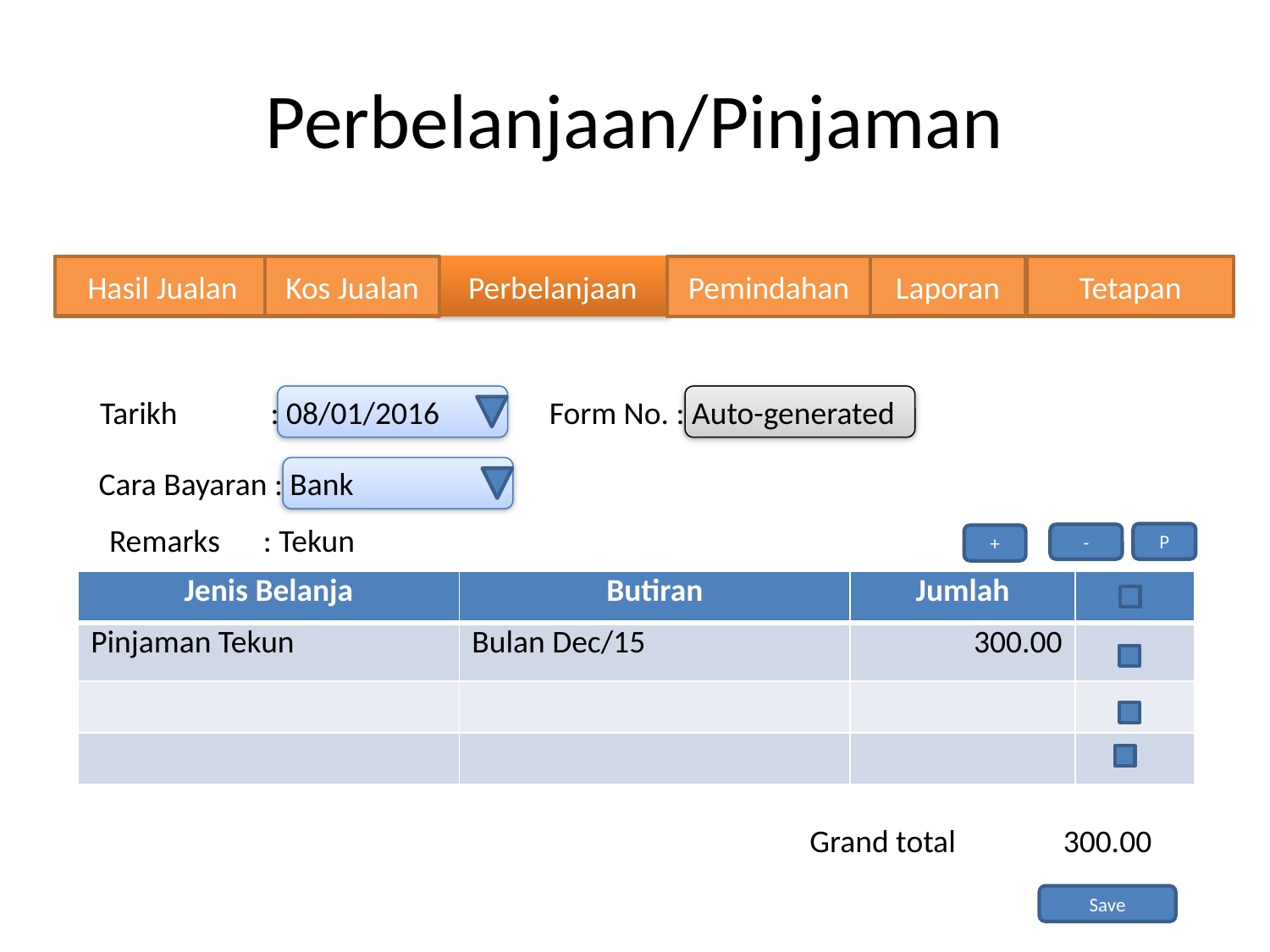

# Perbelanjaan/Pinjaman
Hasil Jualan
Kos Jualan
Laporan
Tetapan
Perbelanjaan
Pemindahan
Tarikh             : 08/01/2016

Form No. : Auto-generated

Cara Bayaran : Bank

Remarks      : Tekun
P
-
+
| Jenis Belanja | Butiran | Jumlah |  |
| --- | --- | --- | --- |
| Pinjaman Tekun | Bulan Dec/15 | 300.00 |  |
|  |  |  |  |
|  |  |  |  |

Grand total
300.00
Save